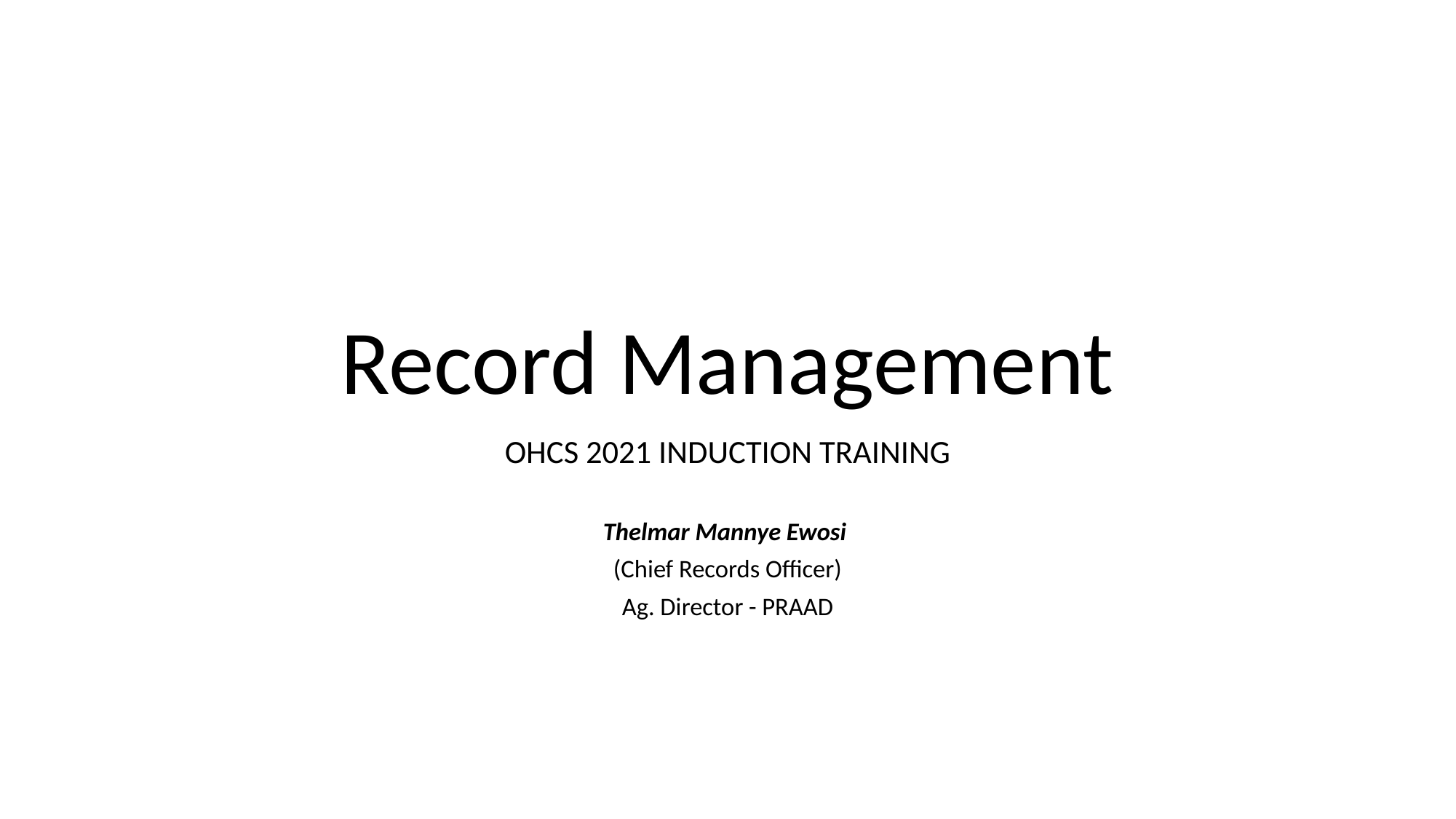

# Record Management
OHCS 2021 INDUCTION TRAINING

Thelmar Mannye Ewosi
(Chief Records Officer)
Ag. Director - PRAAD